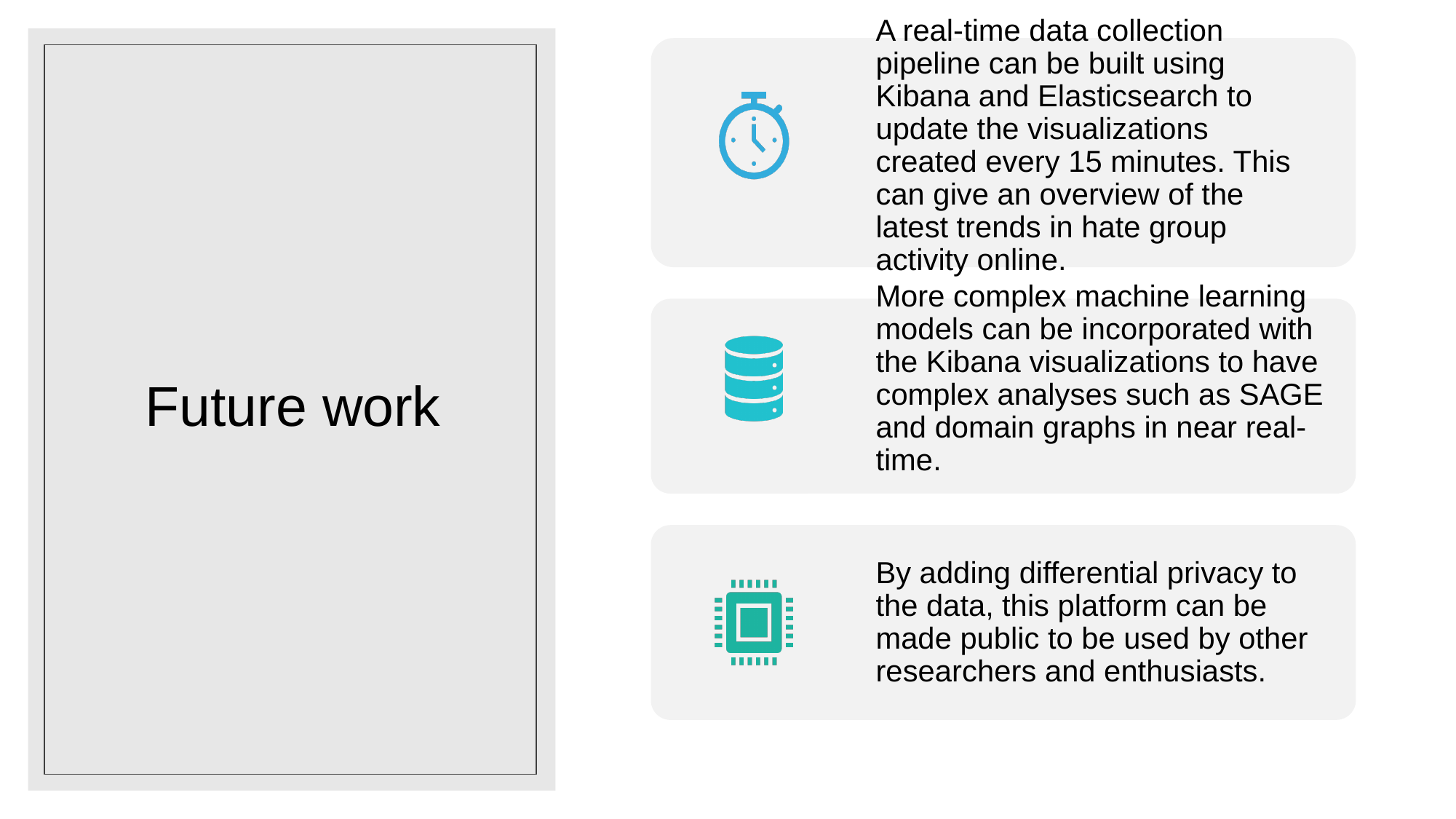

A real-time data collection pipeline can be built using Kibana and Elasticsearch to update the visualizations created every 15 minutes. This can give an overview of the latest trends in hate group activity online.

More complex machine learning models can be incorporated with the Kibana visualizations to have complex analyses such as SAGE and domain graphs in near real-time.

By adding differential privacy to the data, this platform can be made public to be used by other researchers and enthusiasts.

# Future work